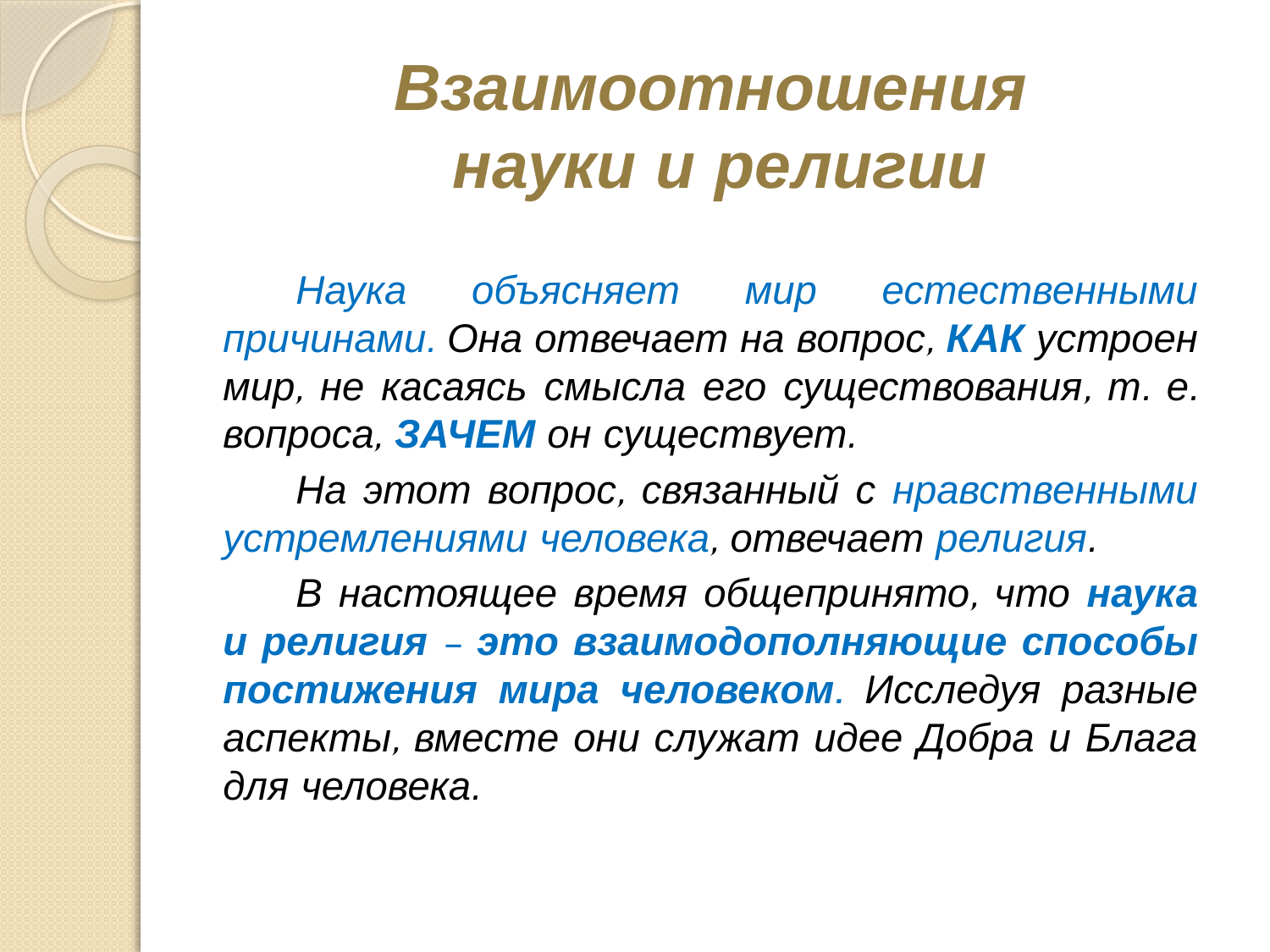

# Взаимоотношения науки и религии
Наука объясняет мир естественными причинами. Она отвечает на вопрос, КАК устроен мир, не касаясь смысла его существования, т. е. вопроса, ЗАЧЕМ он существует.
На этот вопрос, связанный с нравственными устремлениями человека, отвечает религия.
В настоящее время общепринято, что наука и религия – это взаимодополняющие способы постижения мира человеком. Исследуя разные аспекты, вместе они служат идее Добра и Блага для человека.